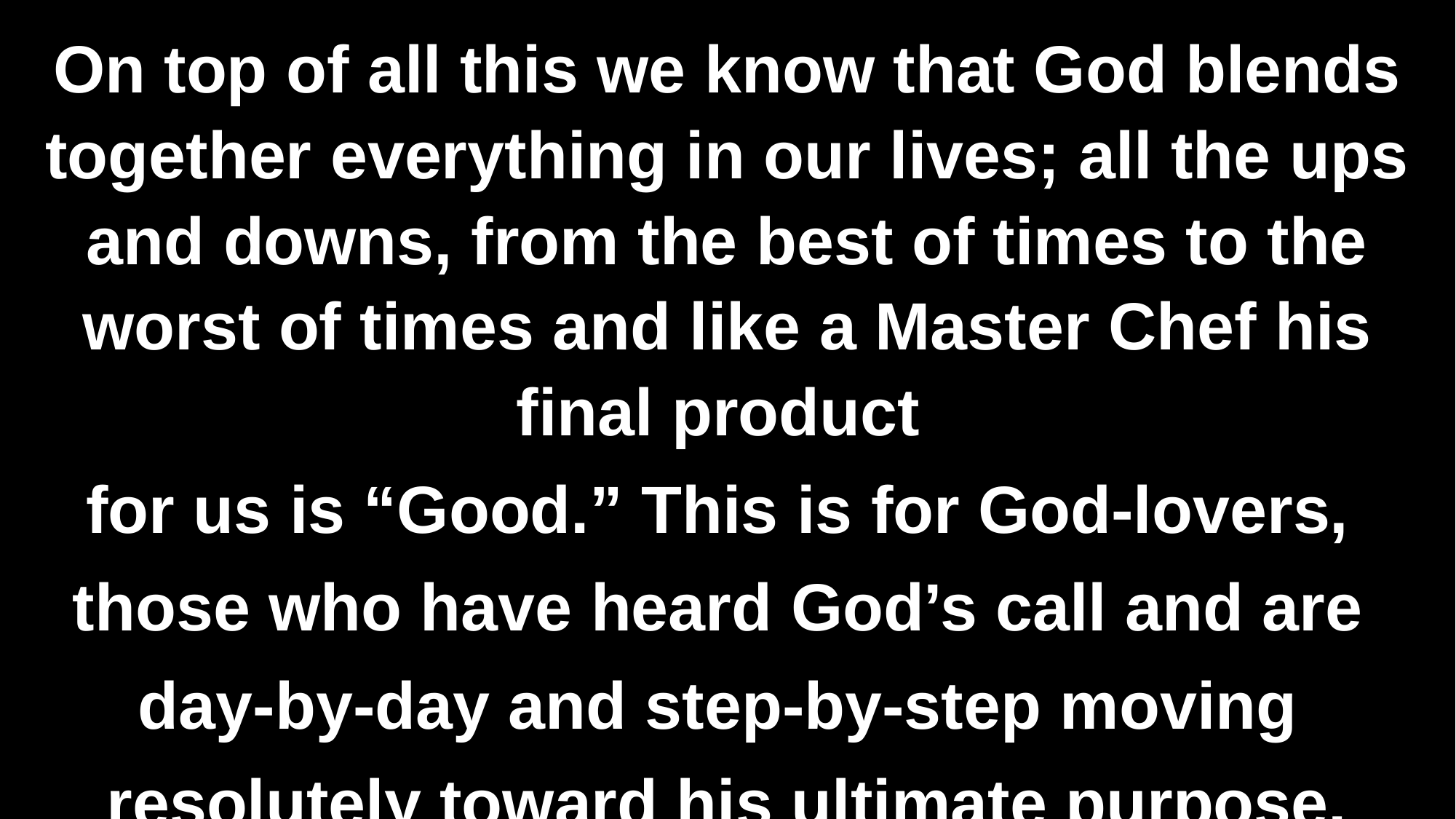

On top of all this we know that God blends together everything in our lives; all the ups and downs, from the best of times to the worst of times and like a Master Chef his final product
for us is “Good.” This is for God-lovers,
those who have heard God’s call and are
day-by-day and step-by-step moving
resolutely toward his ultimate purpose.
~28~